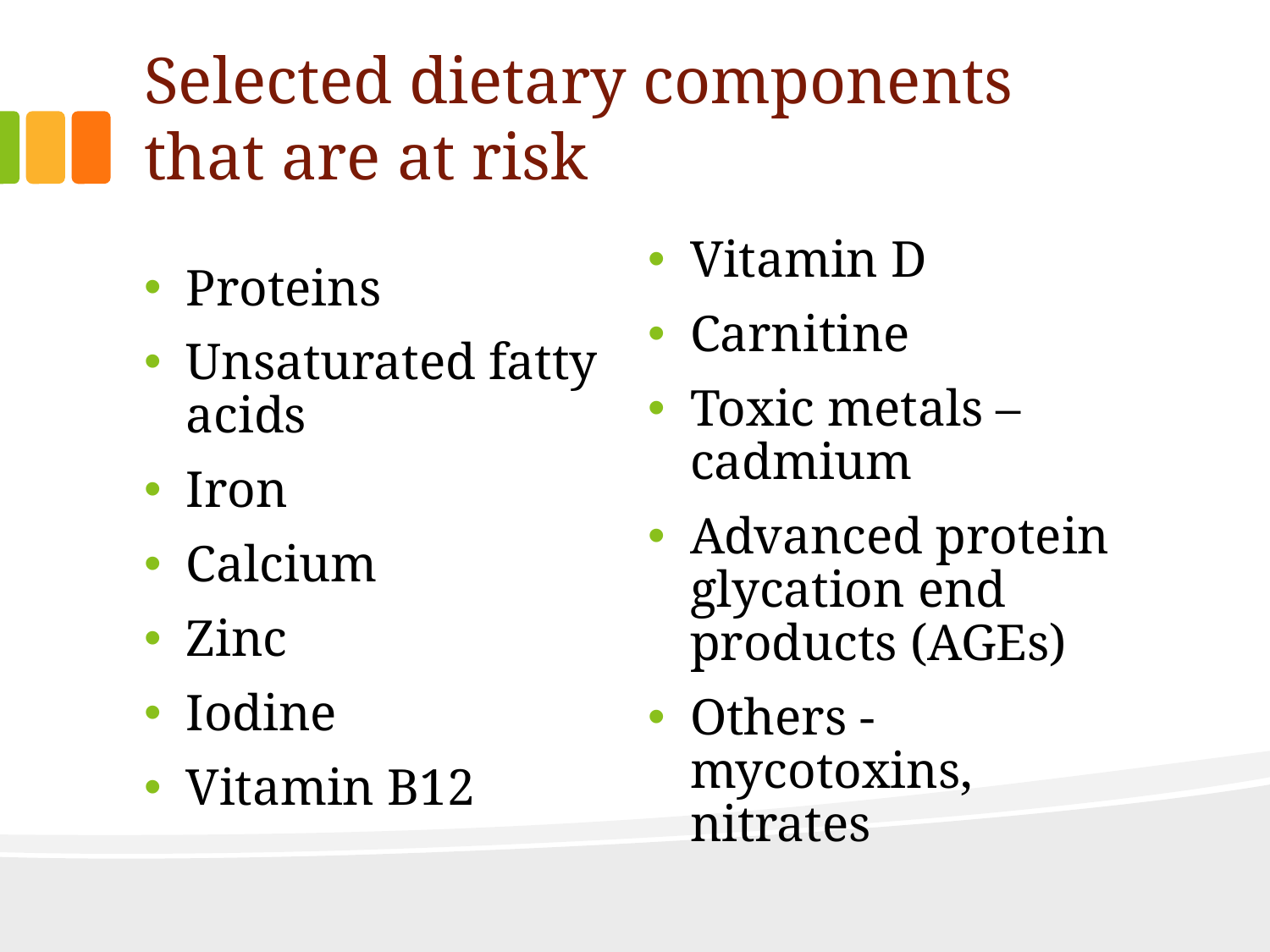

# Selected dietary components that are at risk
Proteins
Unsaturated fatty acids
Iron
Calcium
Zinc
Iodine
Vitamin B12
Vitamin D
Carnitine
Toxic metals – cadmium
Advanced protein glycation end products (AGEs)
Others - mycotoxins, nitrates